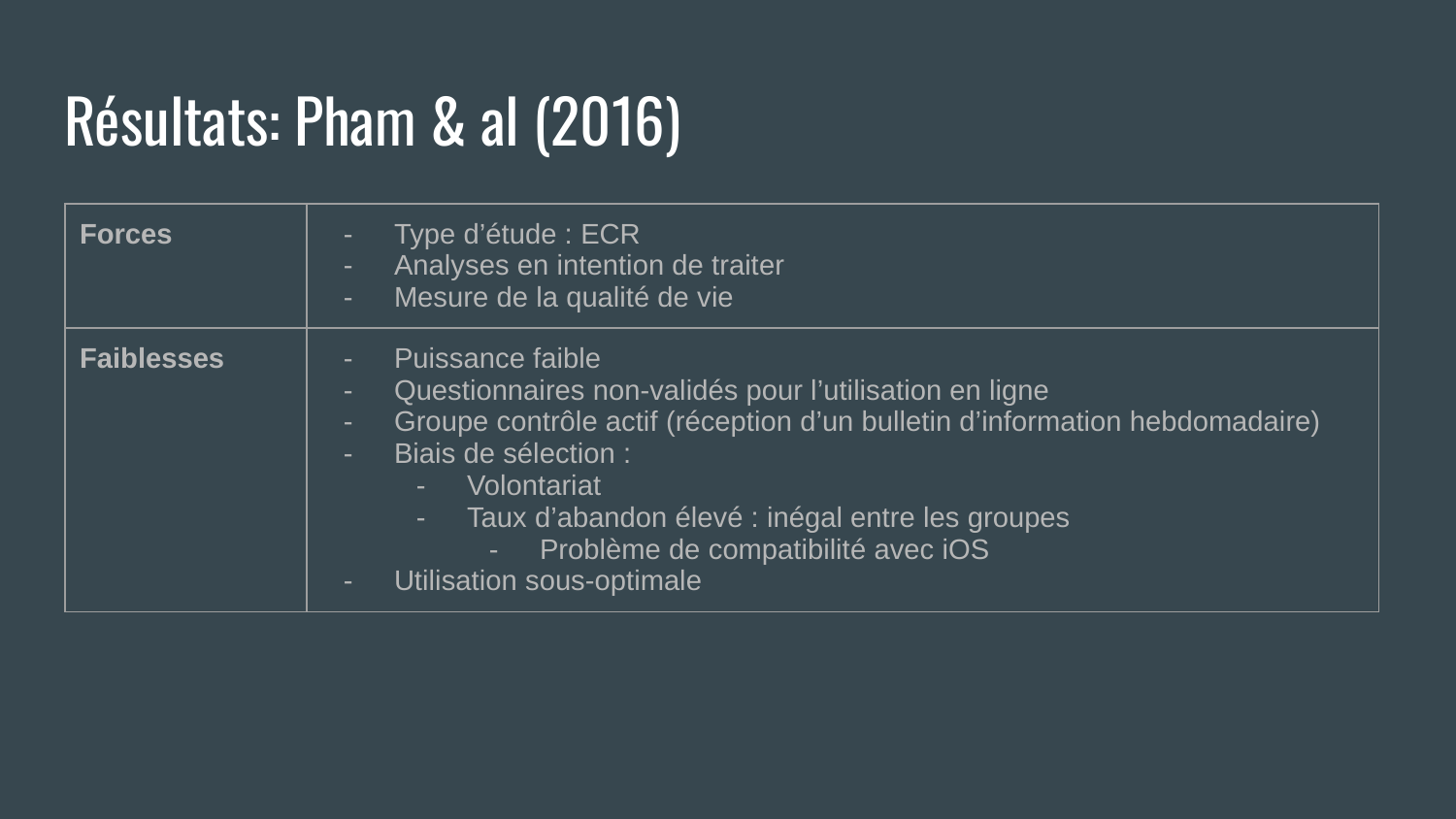

# Résultats: Pham & al (2016)
| Forces | Type d’étude : ECR Analyses en intention de traiter Mesure de la qualité de vie |
| --- | --- |
| Faiblesses | Puissance faible Questionnaires non-validés pour l’utilisation en ligne Groupe contrôle actif (réception d’un bulletin d’information hebdomadaire) Biais de sélection : Volontariat Taux d’abandon élevé : inégal entre les groupes Problème de compatibilité avec iOS Utilisation sous-optimale |